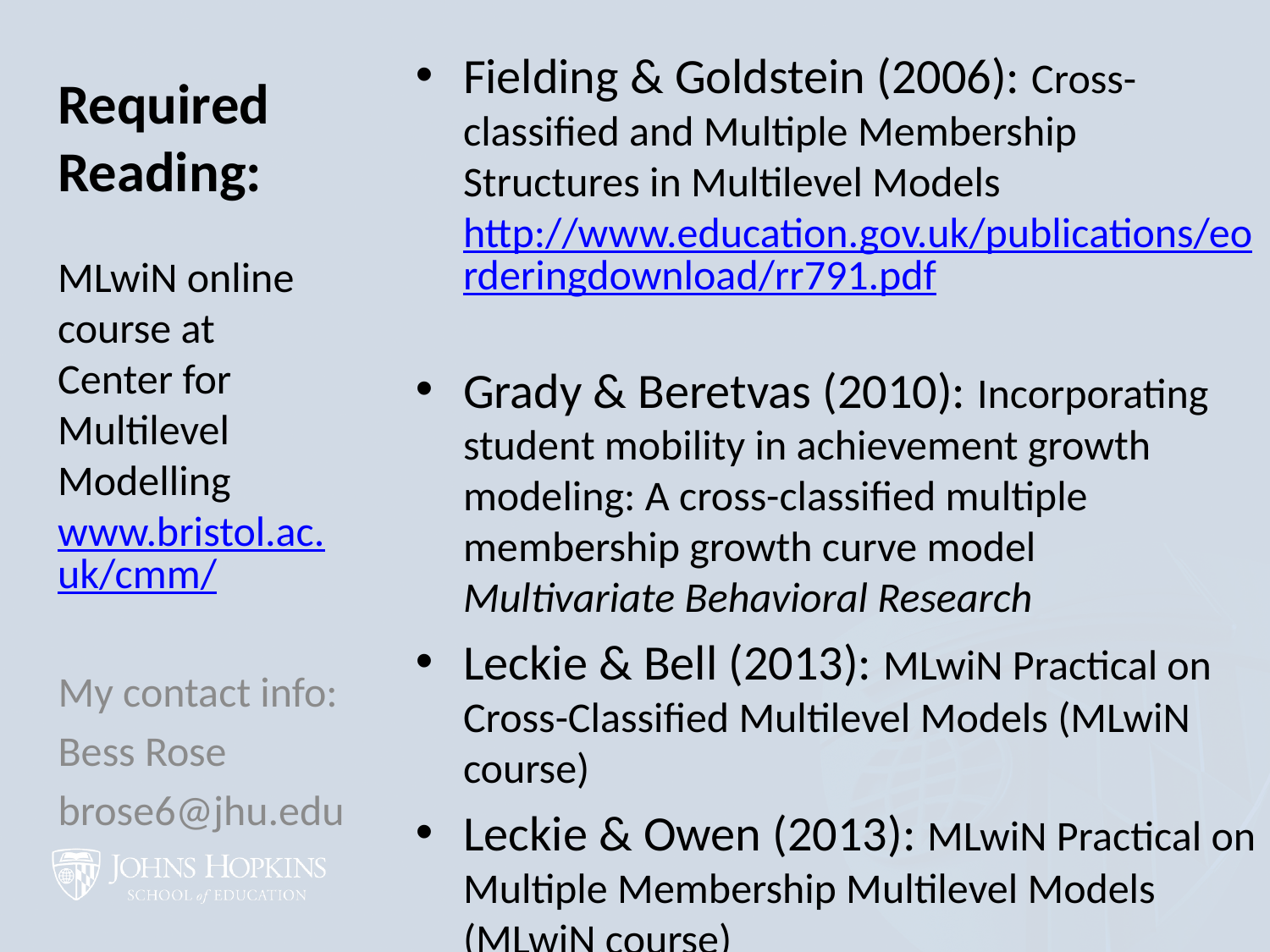

Fielding & Goldstein (2006): Cross-classified and Multiple Membership Structures in Multilevel Models http://www.education.gov.uk/publications/eorderingdownload/rr791.pdf
Grady & Beretvas (2010): Incorporating student mobility in achievement growth modeling: A cross-classified multiple membership growth curve model Multivariate Behavioral Research
Leckie & Bell (2013): MLwiN Practical on Cross-Classified Multilevel Models (MLwiN course)
Leckie & Owen (2013): MLwiN Practical on Multiple Membership Multilevel Models (MLwiN course)
Required Reading:
MLwiN online course at Center for Multilevel Modelling www.bristol.ac.uk/cmm/
My contact info:
Bess Rose
brose6@jhu.edu